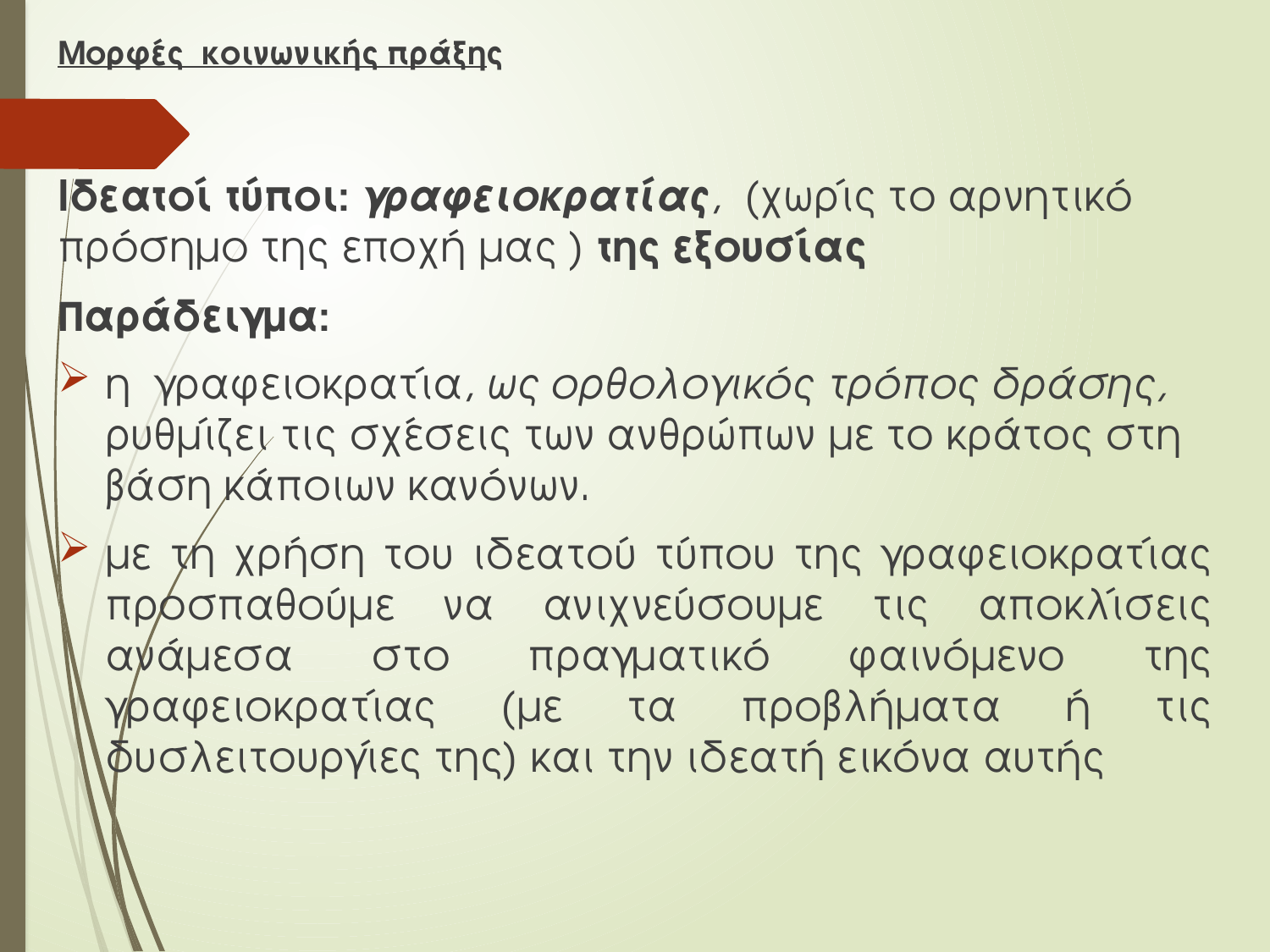

Μορφές  κοινωνικής πράξης

Ιδεατοί τύποι: γραφειοκρατίας,  (χωρίς το αρνητικό πρόσημο της εποχή μας ) της εξουσίας
Παράδειγμα:
η  γραφειοκρατία, ως ορθολογικός τρόπος δράσης, ρυθμίζει τις σχέσεις των ανθρώπων με το κράτος στη βάση κάποιων κανόνων.
με τη χρήση του ιδεατού τύπου της γραφειοκρατίας προσπαθούμε να ανιχνεύσουμε τις αποκλίσεις ανάμεσα στο πραγματικό φαινόμενο της γραφειοκρατίας (με τα προβλήματα ή τις δυσλειτουργίες της) και την ιδεατή εικόνα αυτής